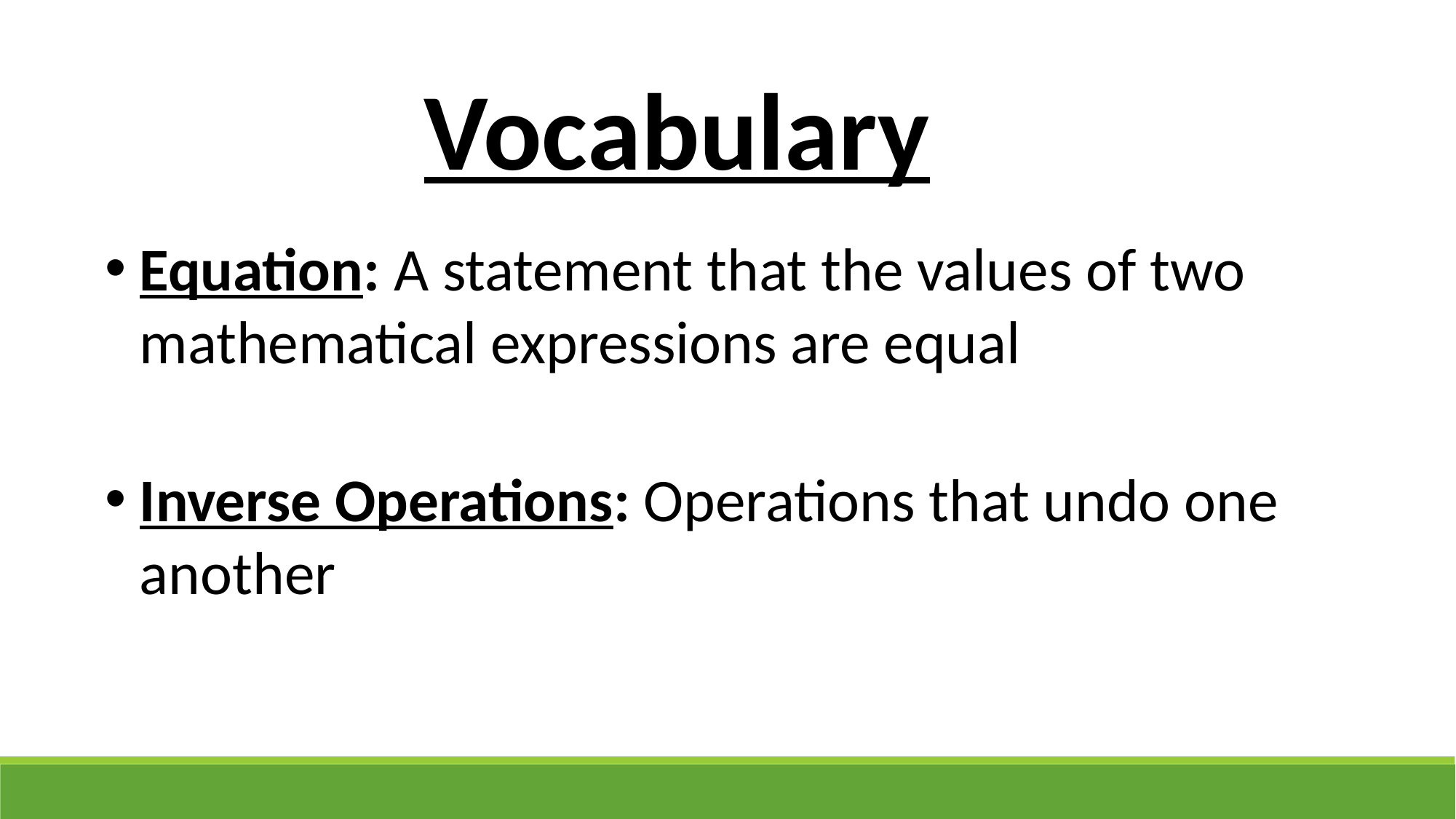

Vocabulary
Equation: A statement that the values of two mathematical expressions are equal

Inverse Operations: Operations that undo one another